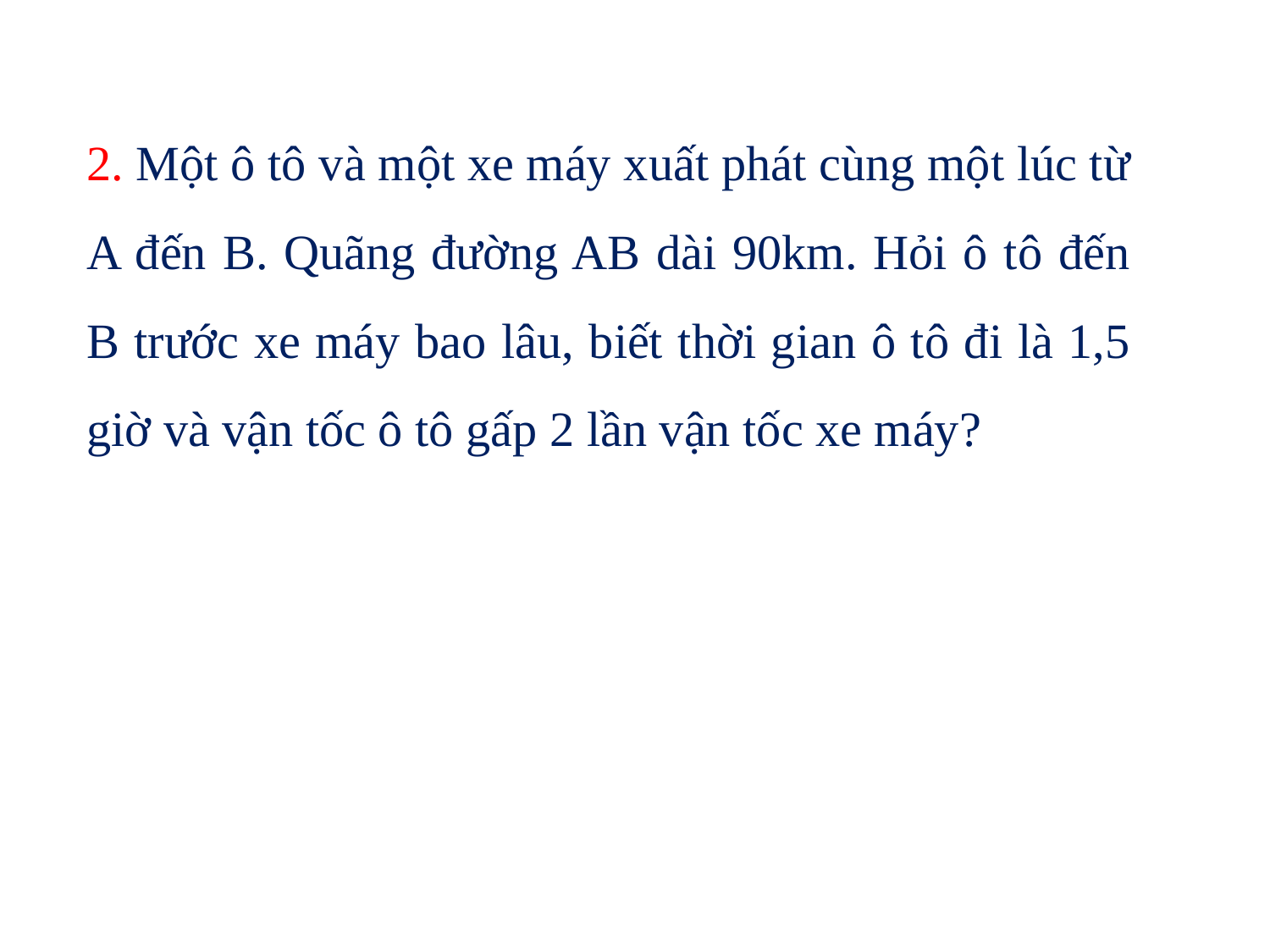

2. Một ô tô và một xe máy xuất phát cùng một lúc từ A đến B. Quãng đường AB dài 90km. Hỏi ô tô đến B trước xe máy bao lâu, biết thời gian ô tô đi là 1,5 giờ và vận tốc ô tô gấp 2 lần vận tốc xe máy?